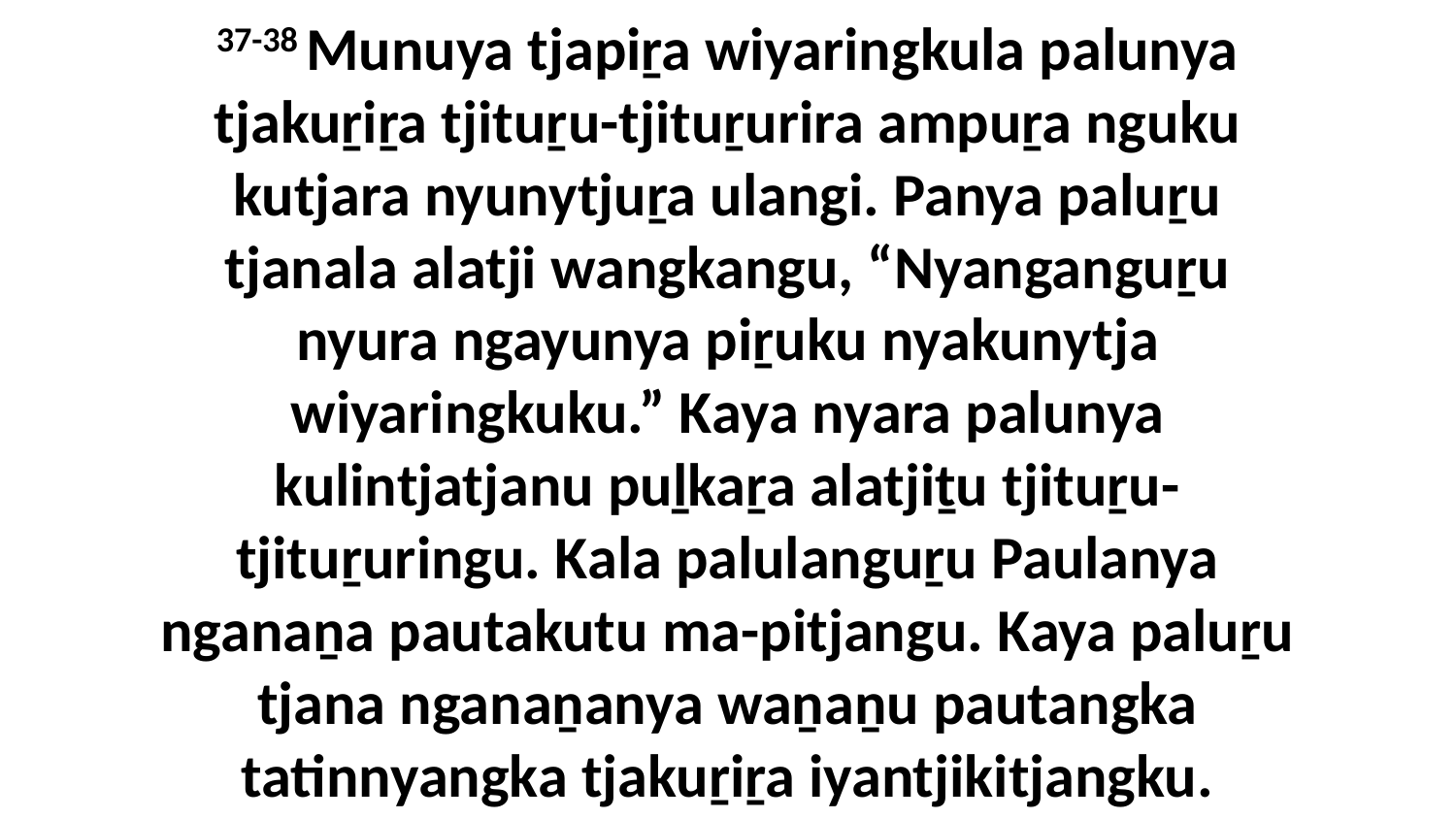

37-38 Munuya tjapiṟa wiyaringkula palunya tjakuṟiṟa tjituṟu-tjituṟurira ampuṟa nguku kutjara nyunytjuṟa ulangi. Panya paluṟu tjanala alatji wangkangu, “Nyanganguṟu nyura ngayunya piṟuku nyakunytja wiyaringkuku.” Kaya nyara palunya kulintjatjanu puḻkaṟa alatjiṯu tjituṟu-tjituṟuringu. Kala palulanguṟu Paulanya nganaṉa pautakutu ma-pitjangu. Kaya paluṟu tjana nganaṉanya waṉaṉu pautangka tatinnyangka tjakuṟiṟa iyantjikitjangku.